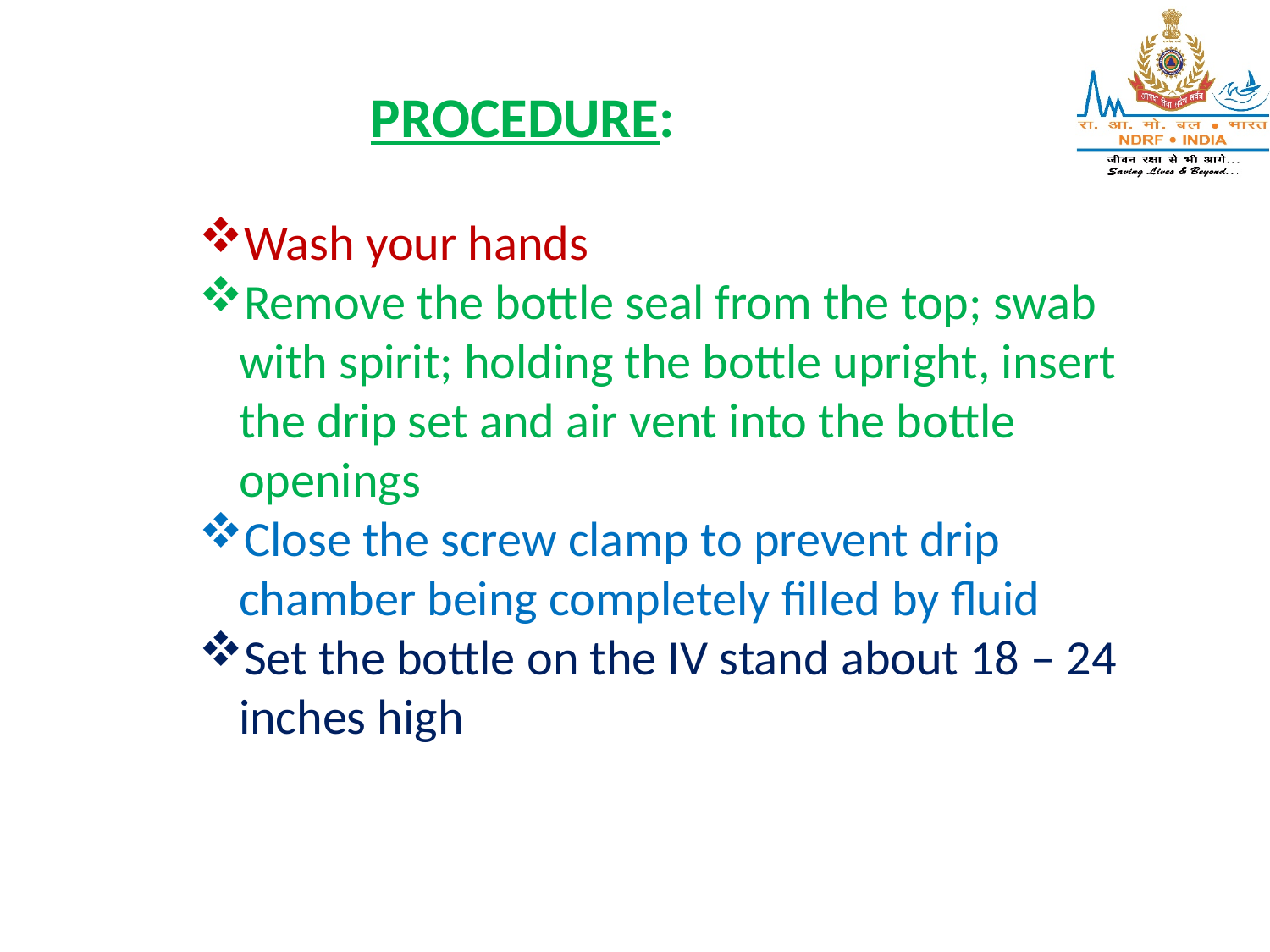

PROCEDURE:
Wash your hands
Remove the bottle seal from the top; swab with spirit; holding the bottle upright, insert the drip set and air vent into the bottle openings
Close the screw clamp to prevent drip chamber being completely filled by fluid
Set the bottle on the IV stand about 18 – 24 inches high